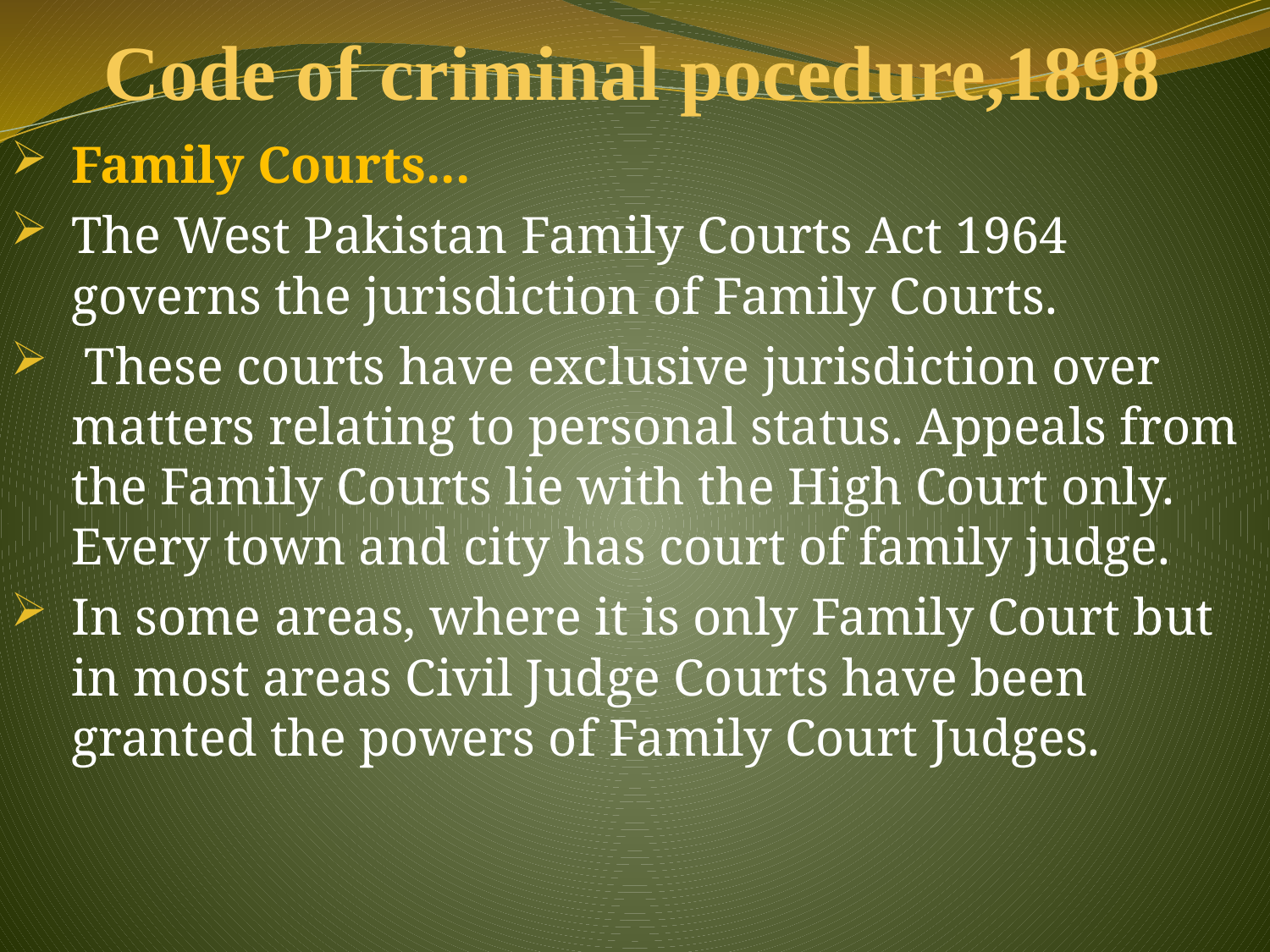

# Code of criminal pocedure,1898
Family Courts...
The West Pakistan Family Courts Act 1964 governs the jurisdiction of Family Courts.
 These courts have exclusive jurisdiction over matters relating to personal status. Appeals from the Family Courts lie with the High Court only. Every town and city has court of family judge.
In some areas, where it is only Family Court but in most areas Civil Judge Courts have been granted the powers of Family Court Judges.